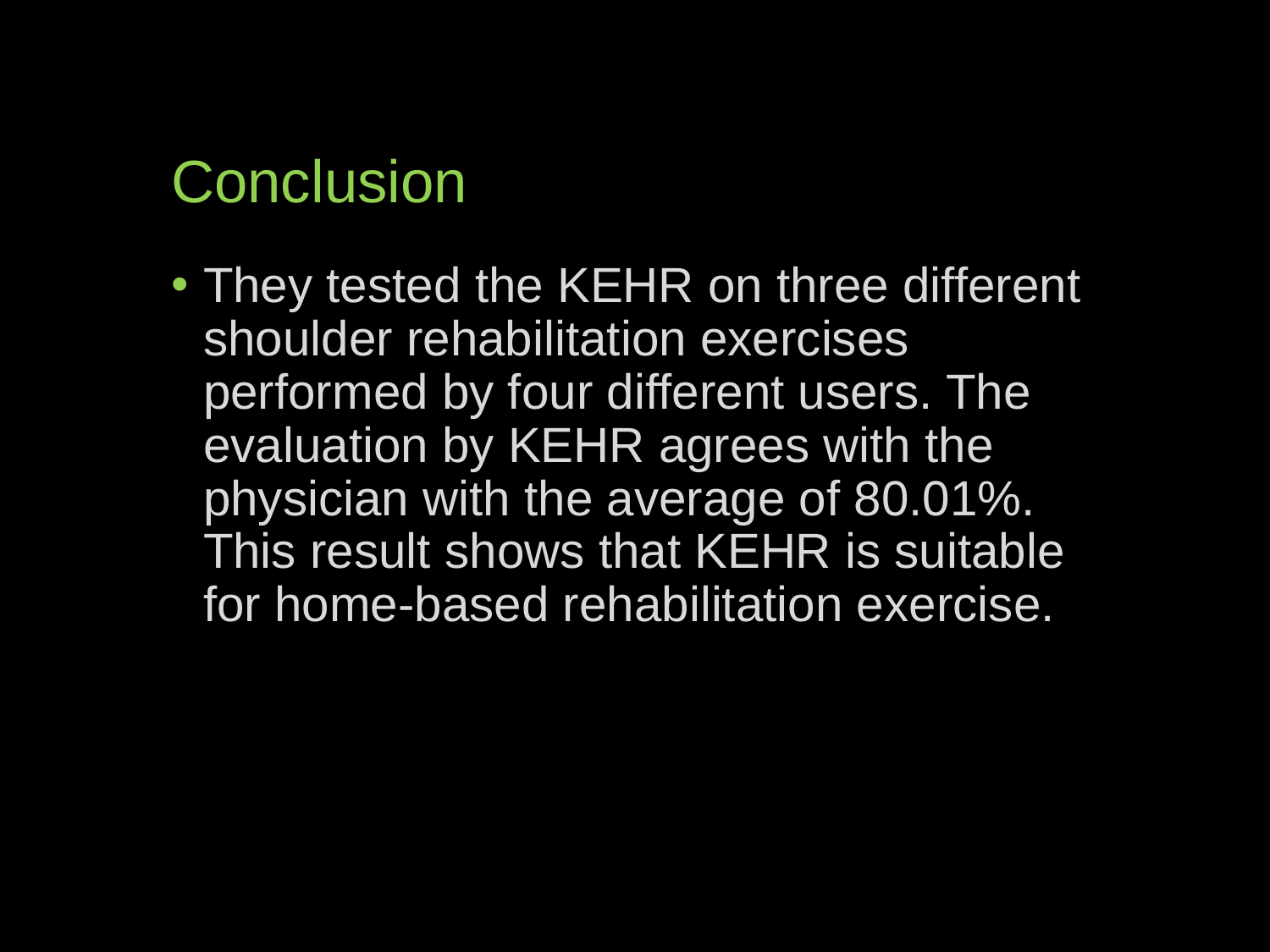

# Conclusion
They tested the KEHR on three different shoulder rehabilitation exercises performed by four different users. The evaluation by KEHR agrees with the physician with the average of 80.01%. This result shows that KEHR is suitable for home-based rehabilitation exercise.